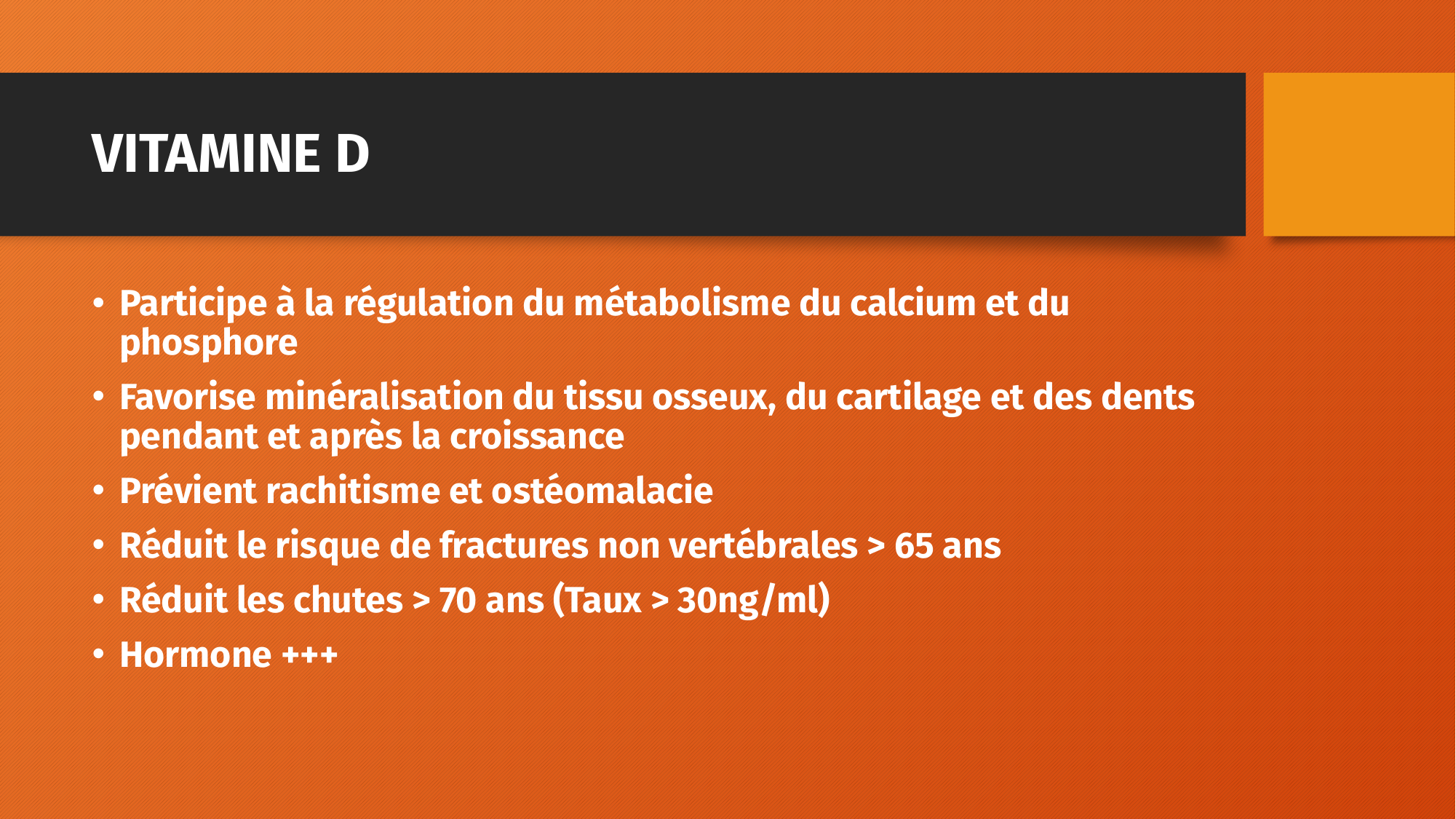

# VITAMINE D
Participe à la régulation du métabolisme du calcium et du phosphore
Favorise minéralisation du tissu osseux, du cartilage et des dents pendant et après la croissance
Prévient rachitisme et ostéomalacie
Réduit le risque de fractures non vertébrales > 65 ans
Réduit les chutes > 70 ans (Taux > 30ng/ml)
Hormone +++